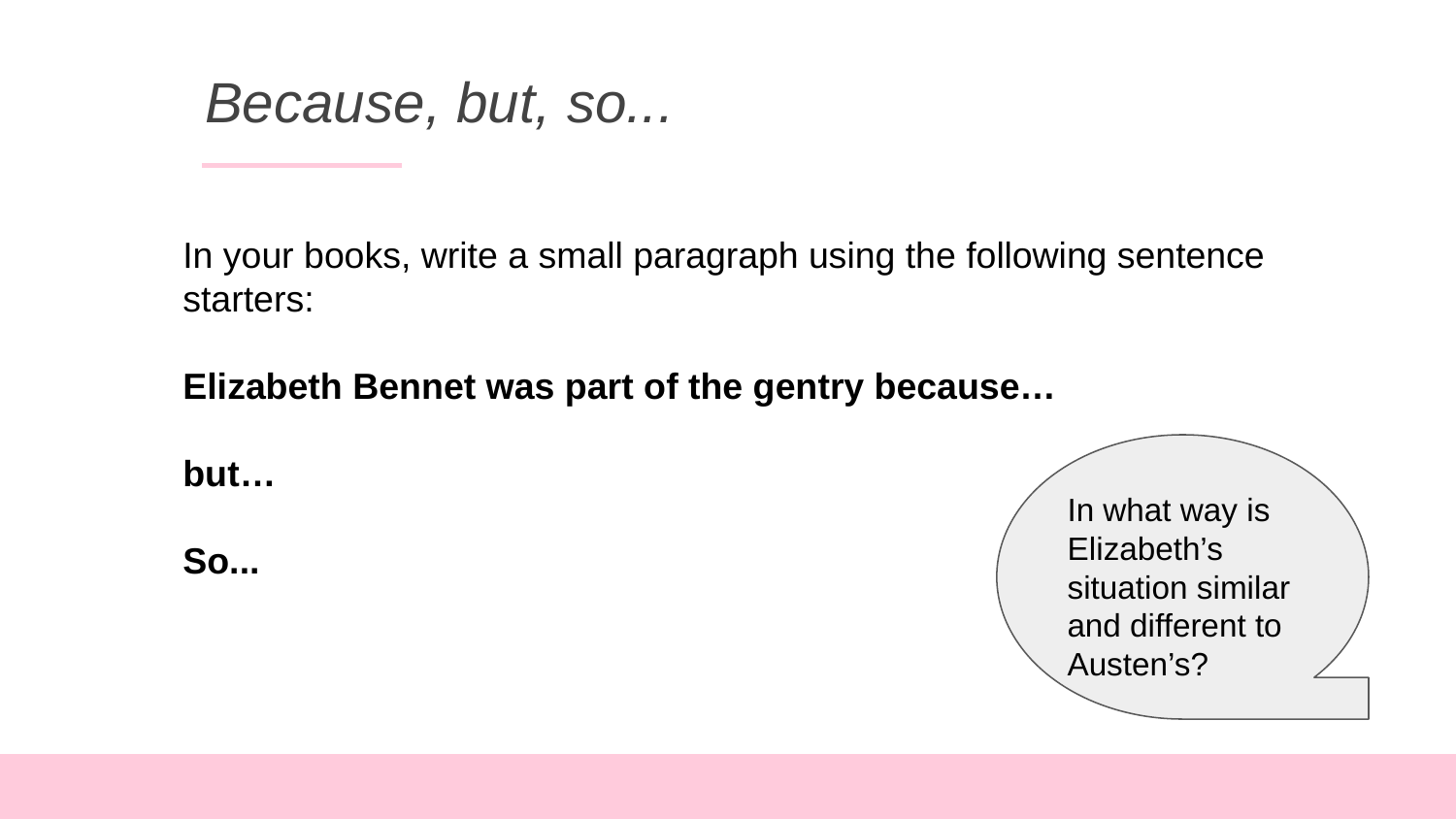

# Because, but, so...
In your books, write a small paragraph using the following sentence starters:

Elizabeth Bennet was part of the gentry because…

but…

So...

In what way is Elizabeth’s situation similar and different to Austen’s?